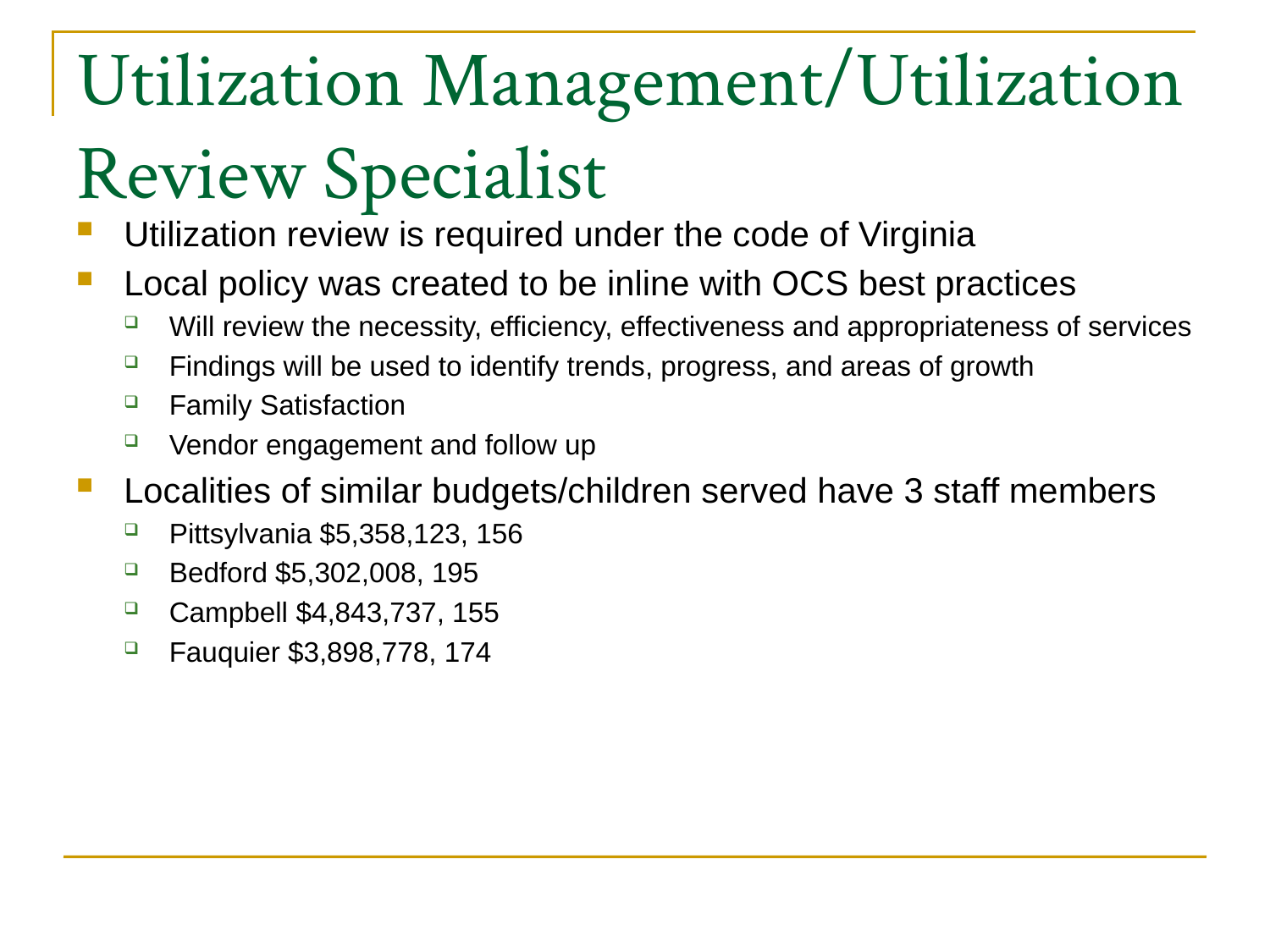

# Utilization Management/Utilization Review Specialist
Utilization review is required under the code of Virginia
Local policy was created to be inline with OCS best practices
Will review the necessity, efficiency, effectiveness and appropriateness of services
Findings will be used to identify trends, progress, and areas of growth
Family Satisfaction
Vendor engagement and follow up
Localities of similar budgets/children served have 3 staff members
Pittsylvania $5,358,123, 156
Bedford $5,302,008, 195
Campbell $4,843,737, 155
Fauquier $3,898,778, 174